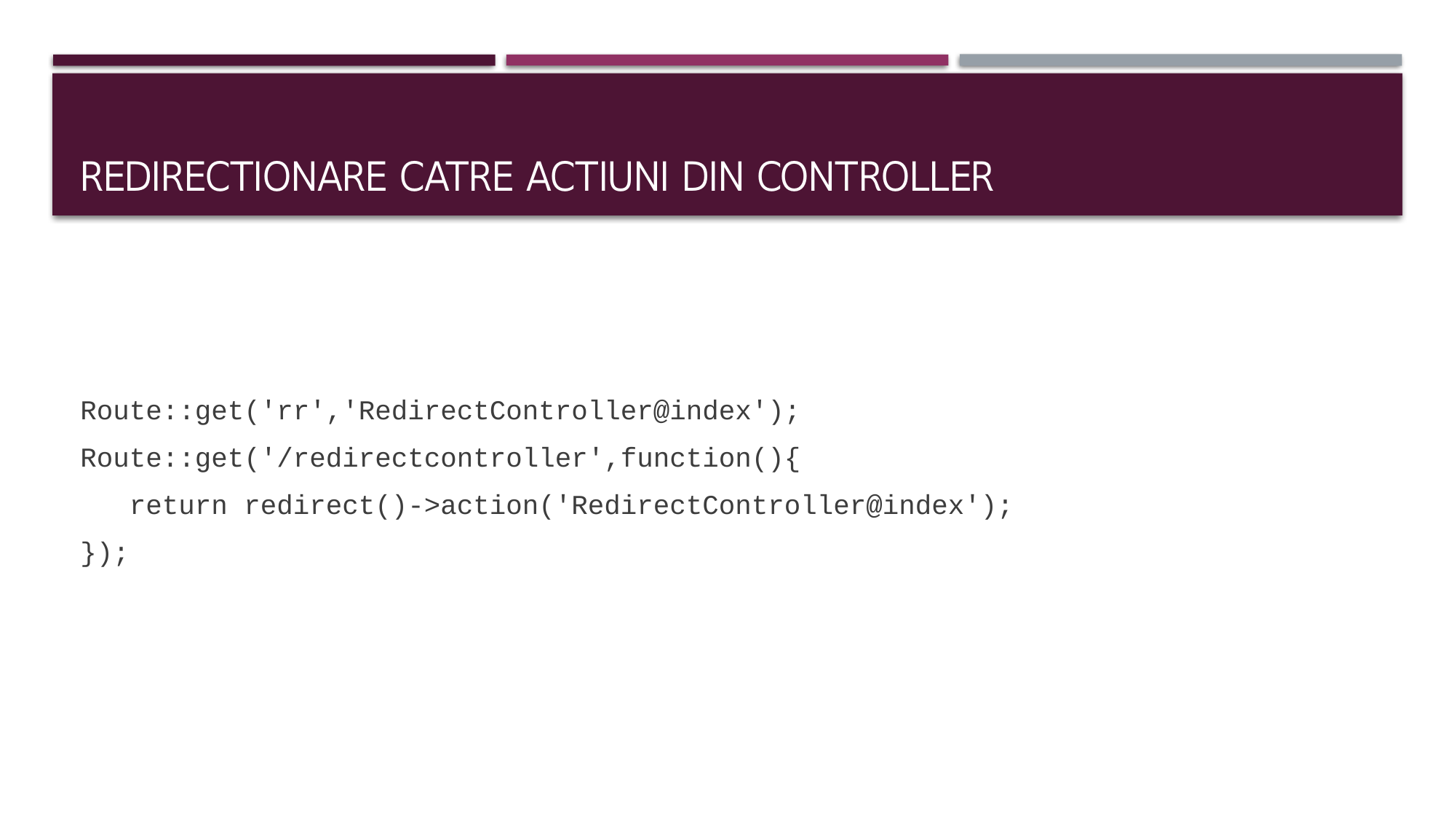

# REDIRECTIONARE catre ACTIUNI DIN CONTROLLER
Route::get('rr','RedirectController@index');
Route::get('/redirectcontroller',function(){
   return redirect()->action('RedirectController@index');
});